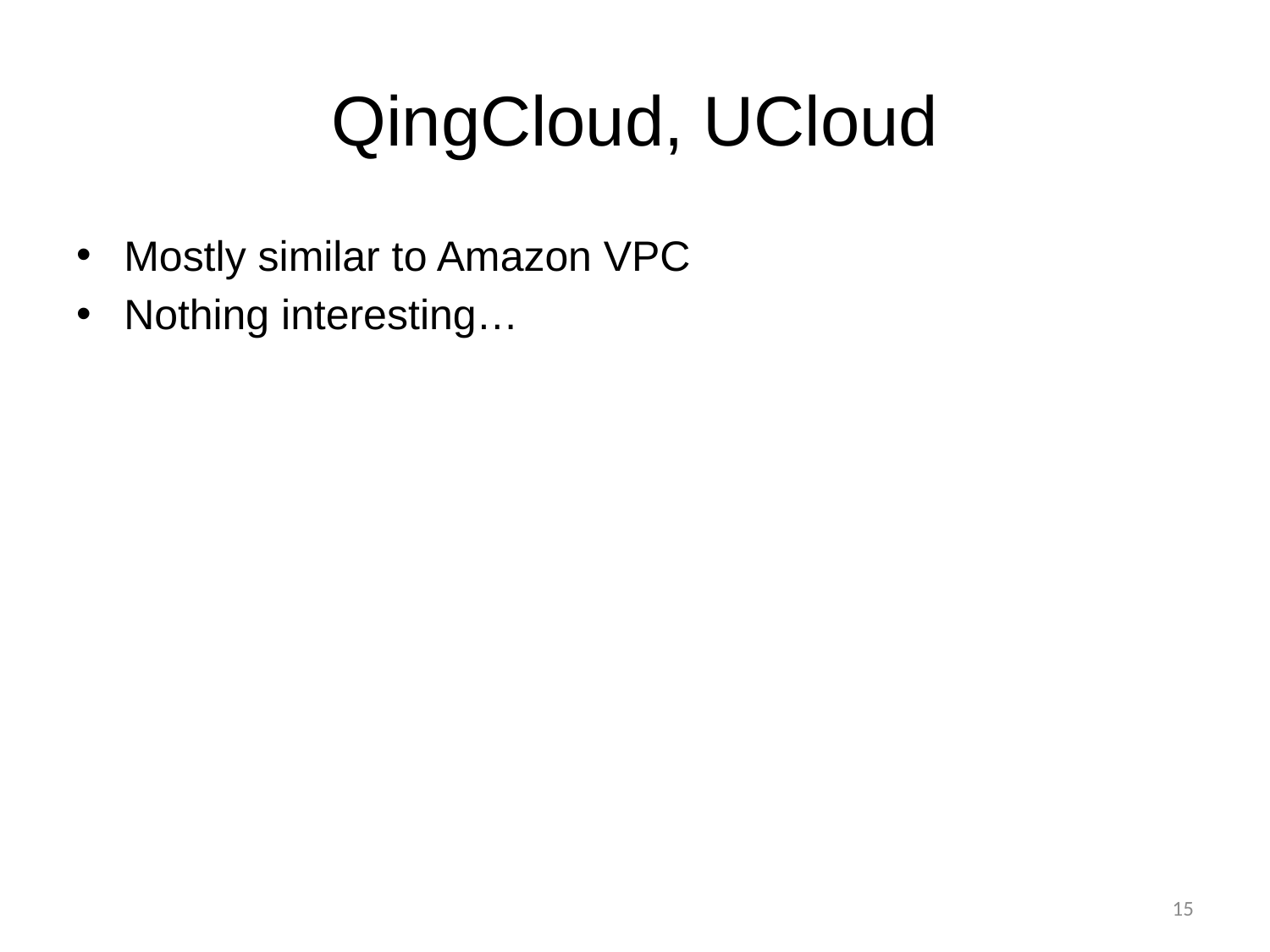

# QingCloud, UCloud
Mostly similar to Amazon VPC
Nothing interesting…
15